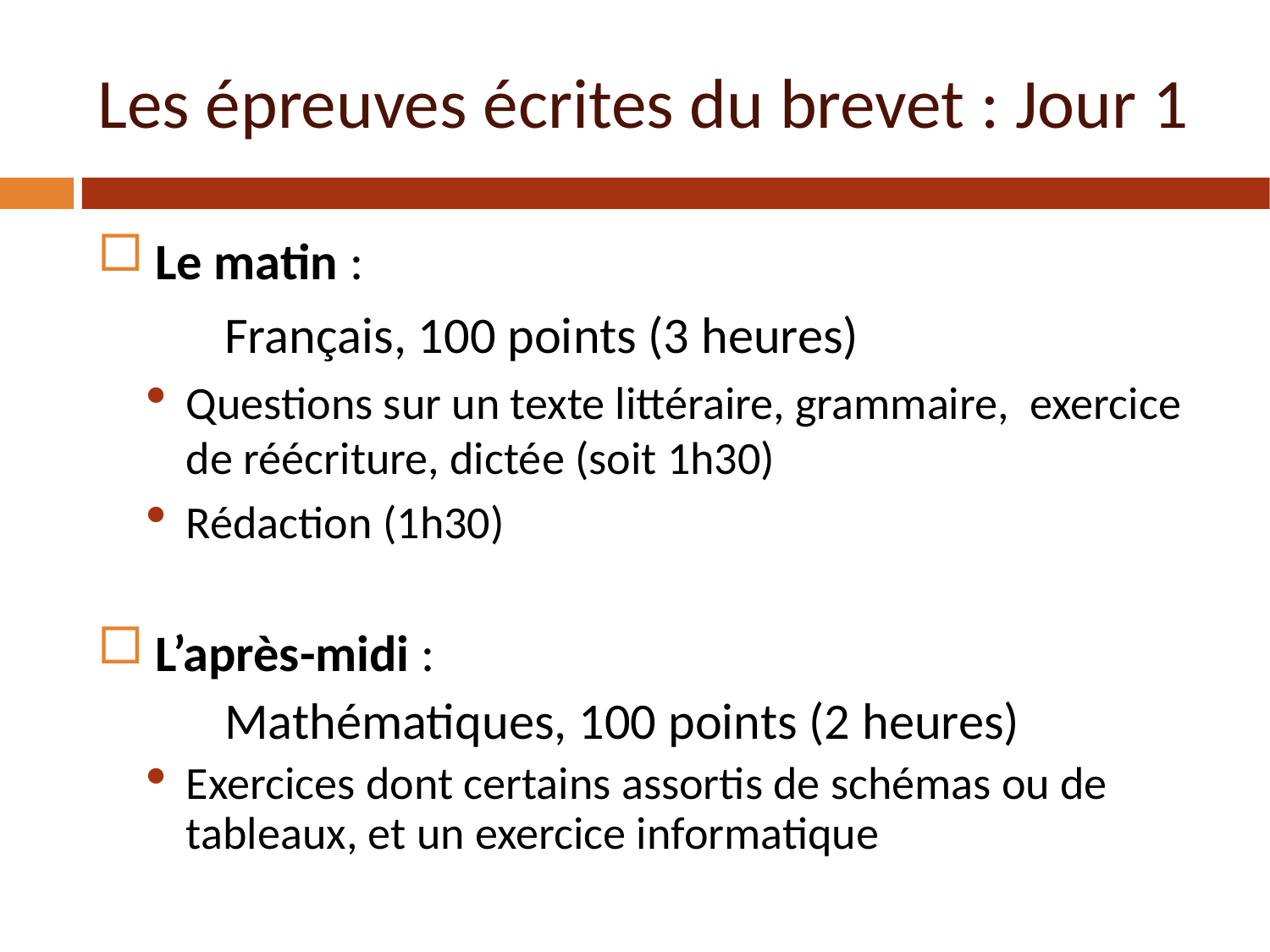

Les épreuves écrites du brevet : Jour 1
 Le matin :
	Français, 100 points (3 heures)
Questions sur un texte littéraire, grammaire,  exercice de réécriture, dictée (soit 1h30)
Rédaction (1h30)

 L’après-midi :
	Mathématiques, 100 points (2 heures)
Exercices dont certains assortis de schémas ou de tableaux, et un exercice informatique